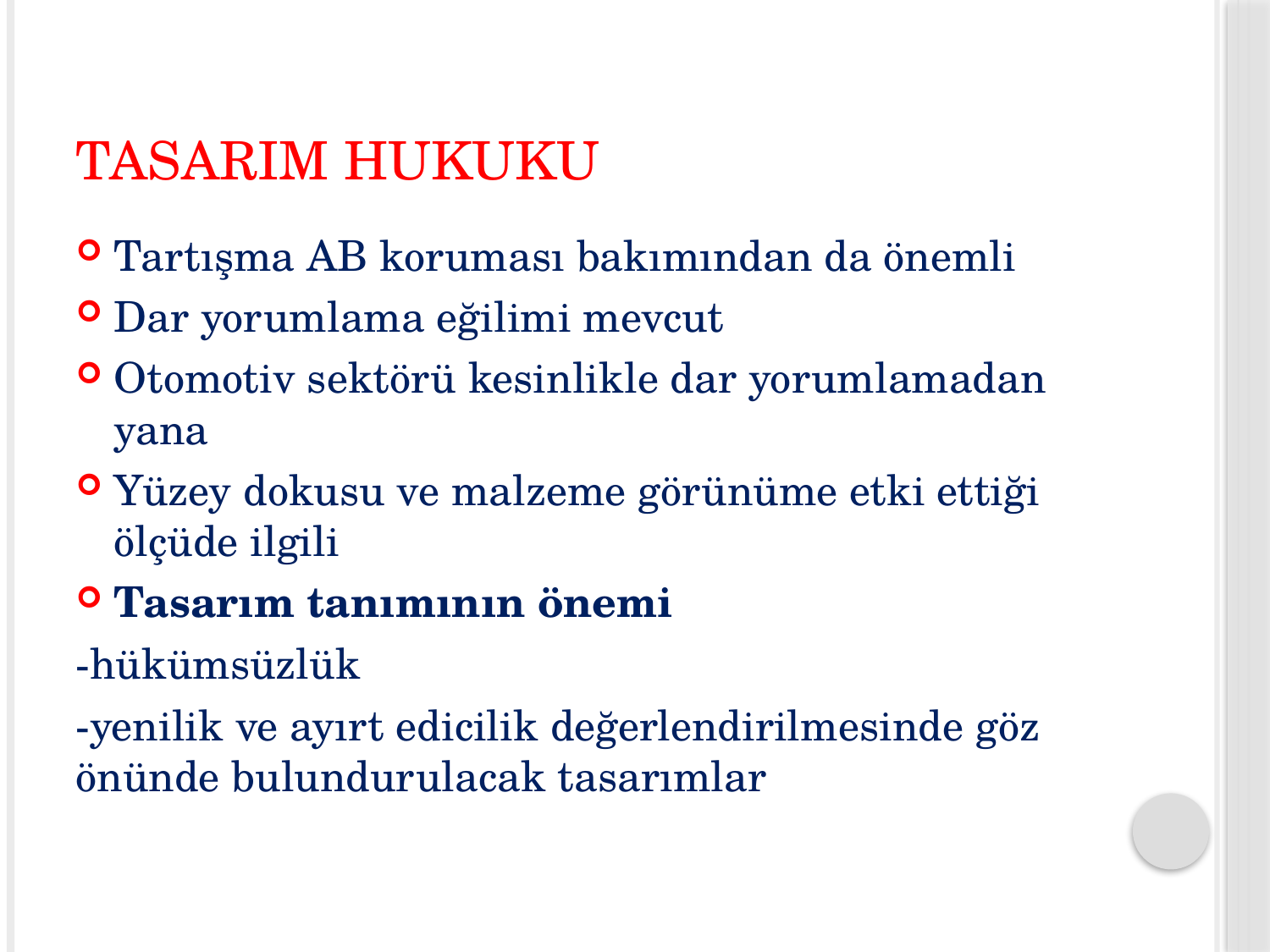

# Tasarım Hukuku
Tartışma AB koruması bakımından da önemli
Dar yorumlama eğilimi mevcut
Otomotiv sektörü kesinlikle dar yorumlamadan yana
Yüzey dokusu ve malzeme görünüme etki ettiği ölçüde ilgili
Tasarım tanımının önemi
-hükümsüzlük
-yenilik ve ayırt edicilik değerlendirilmesinde göz önünde bulundurulacak tasarımlar